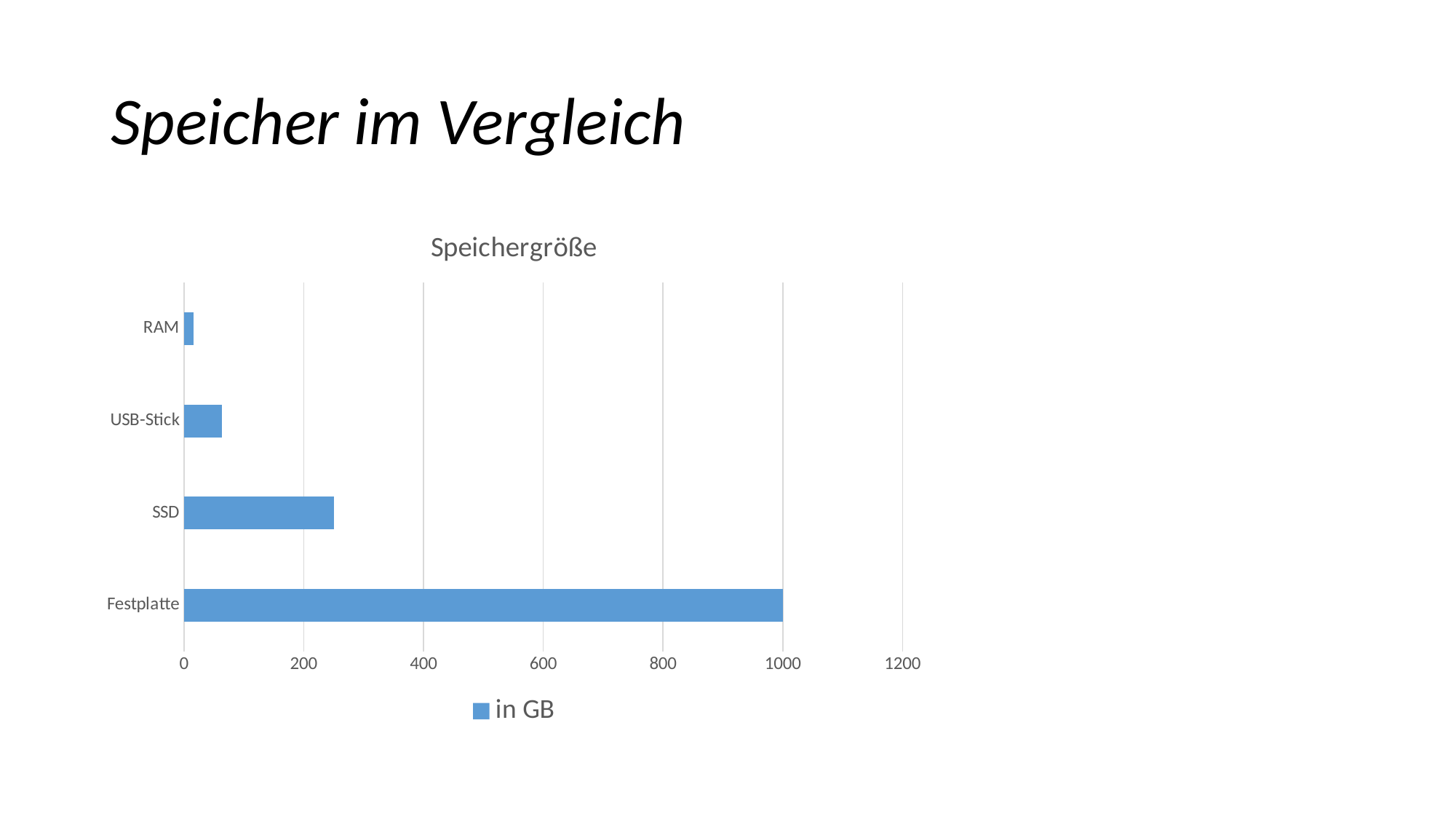

# Speicher im Vergleich

### Chart: Speichergröße

| Category | in GB |
|---|---|
| Festplatte | 1000.0 |
| SSD | 250.0 |
| USB-Stick | 64.0 |
| RAM | 16.0 |